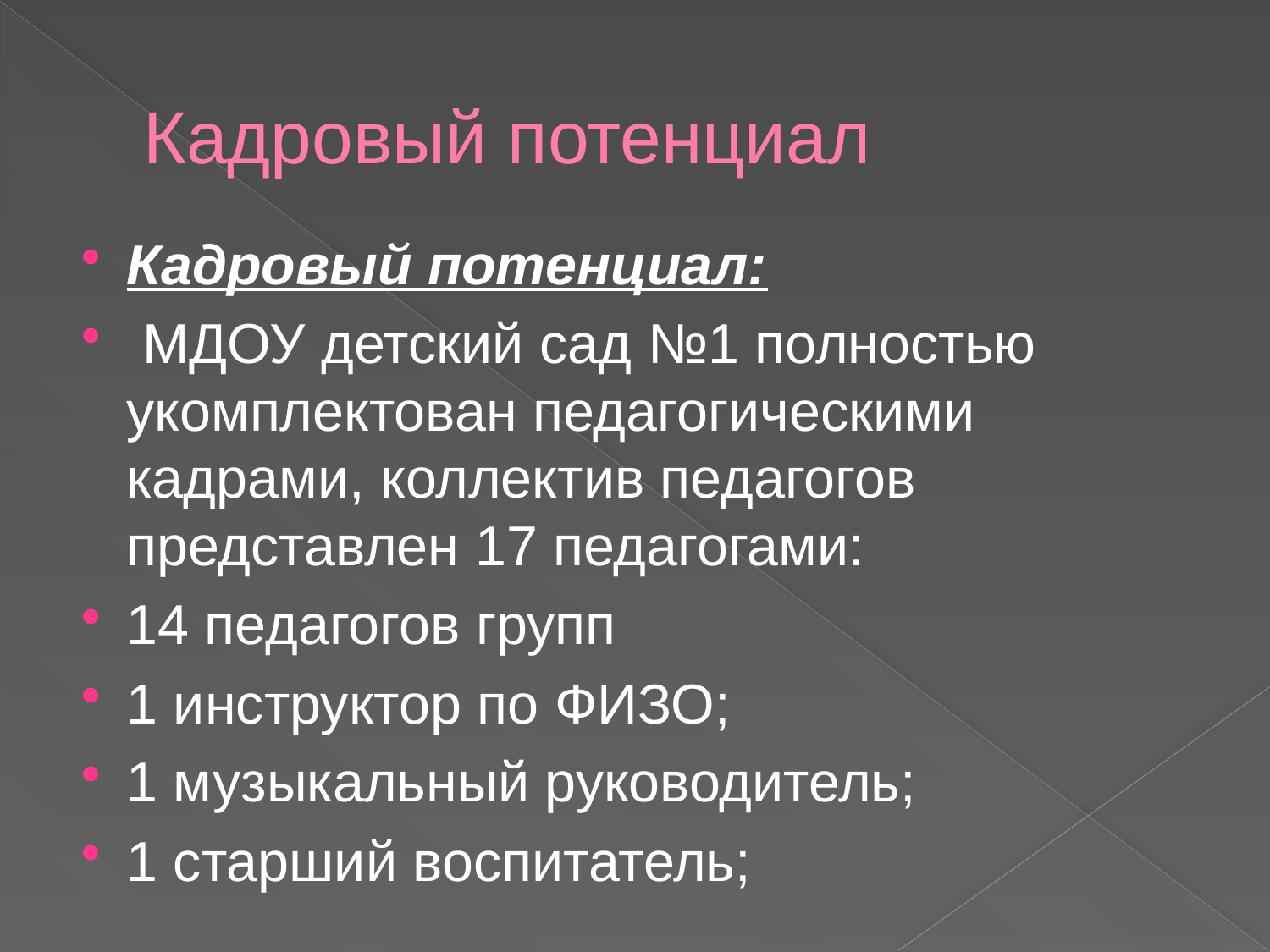

# Кадровый потенциал
Кадровый потенциал:
 МДОУ детский сад №1 полностью укомплектован педагогическими кадрами, коллектив педагогов представлен 17 педагогами:
14 педагогов групп
1 инструктор по ФИЗО;
1 музыкальный руководитель;
1 старший воспитатель;